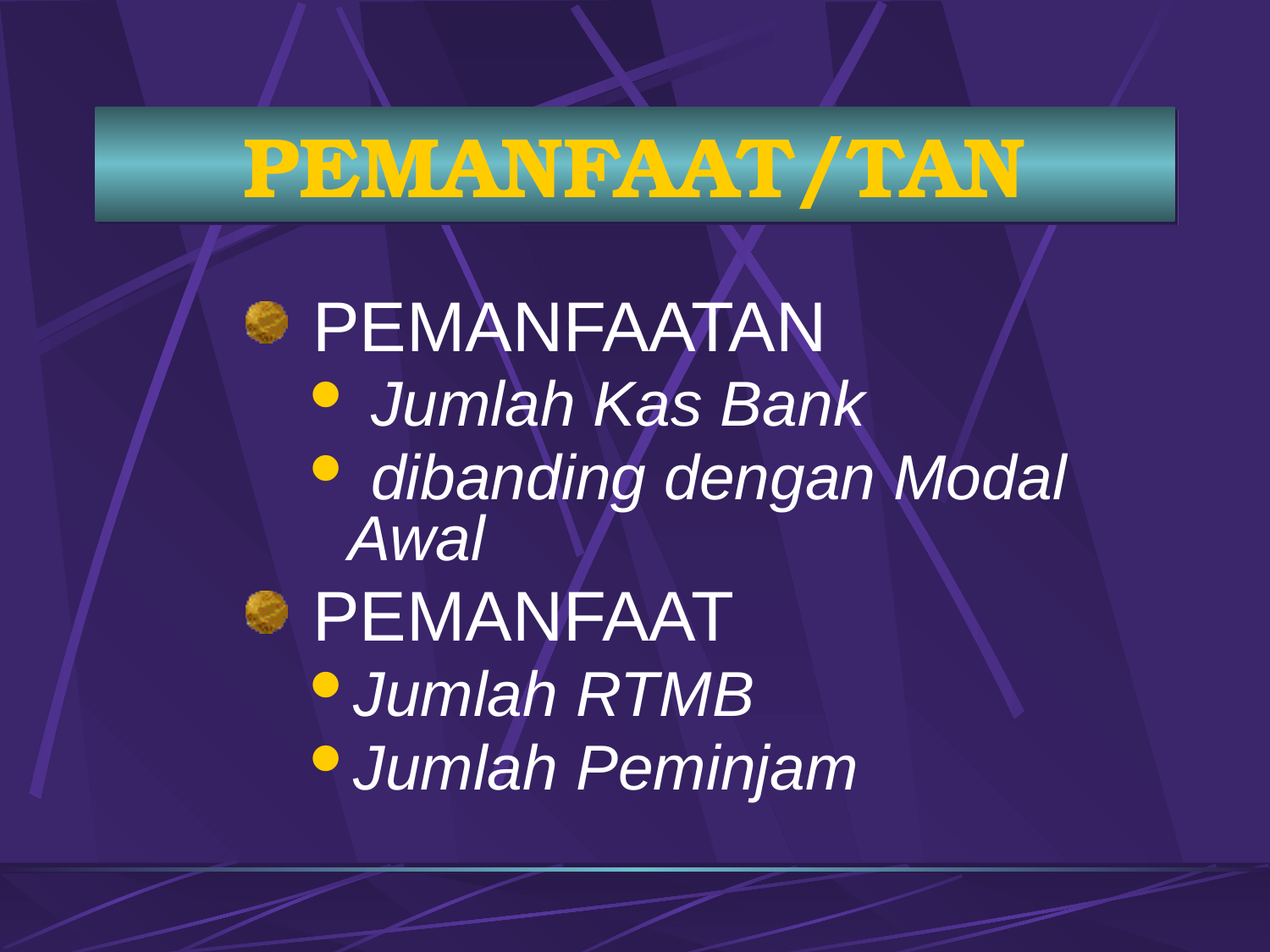

# PEMANFAAT/TAN
 PEMANFAATAN
 Jumlah Kas Bank
 dibanding dengan Modal Awal
 PEMANFAAT
Jumlah RTMB
Jumlah Peminjam